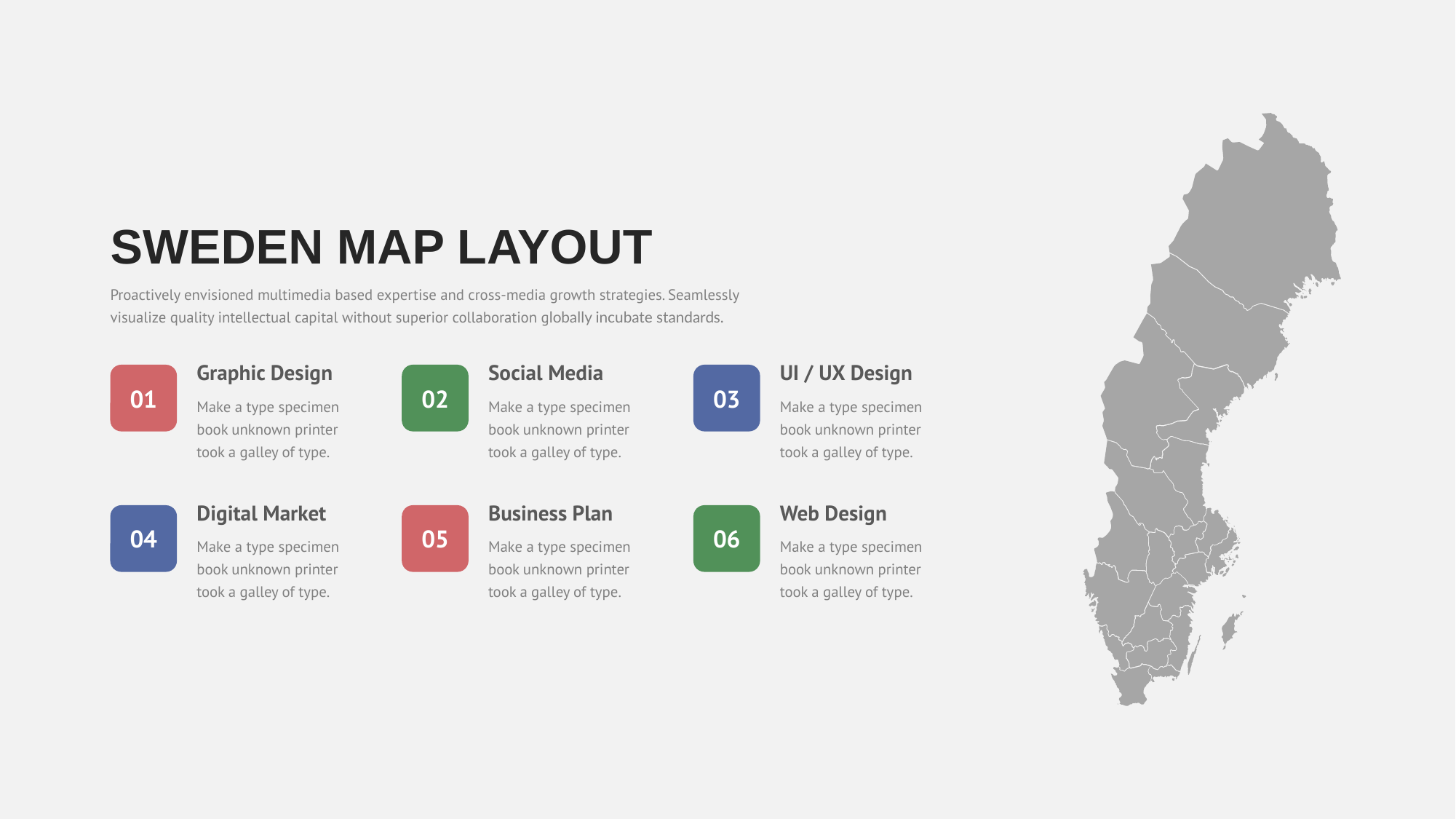

SWEDEN MAP LAYOUT
Proactively envisioned multimedia based expertise and cross-media growth strategies. Seamlessly visualize quality intellectual capital without superior collaboration globally incubate standards.
Graphic Design
Social Media
UI / UX Design

01
02
03
Make a type specimen book unknown printer took a galley of type.
Make a type specimen book unknown printer took a galley of type.
Make a type specimen book unknown printer took a galley of type.
Digital Market
Business Plan
Web Design

04
05
06
Make a type specimen book unknown printer took a galley of type.
Make a type specimen book unknown printer took a galley of type.
Make a type specimen book unknown printer took a galley of type.